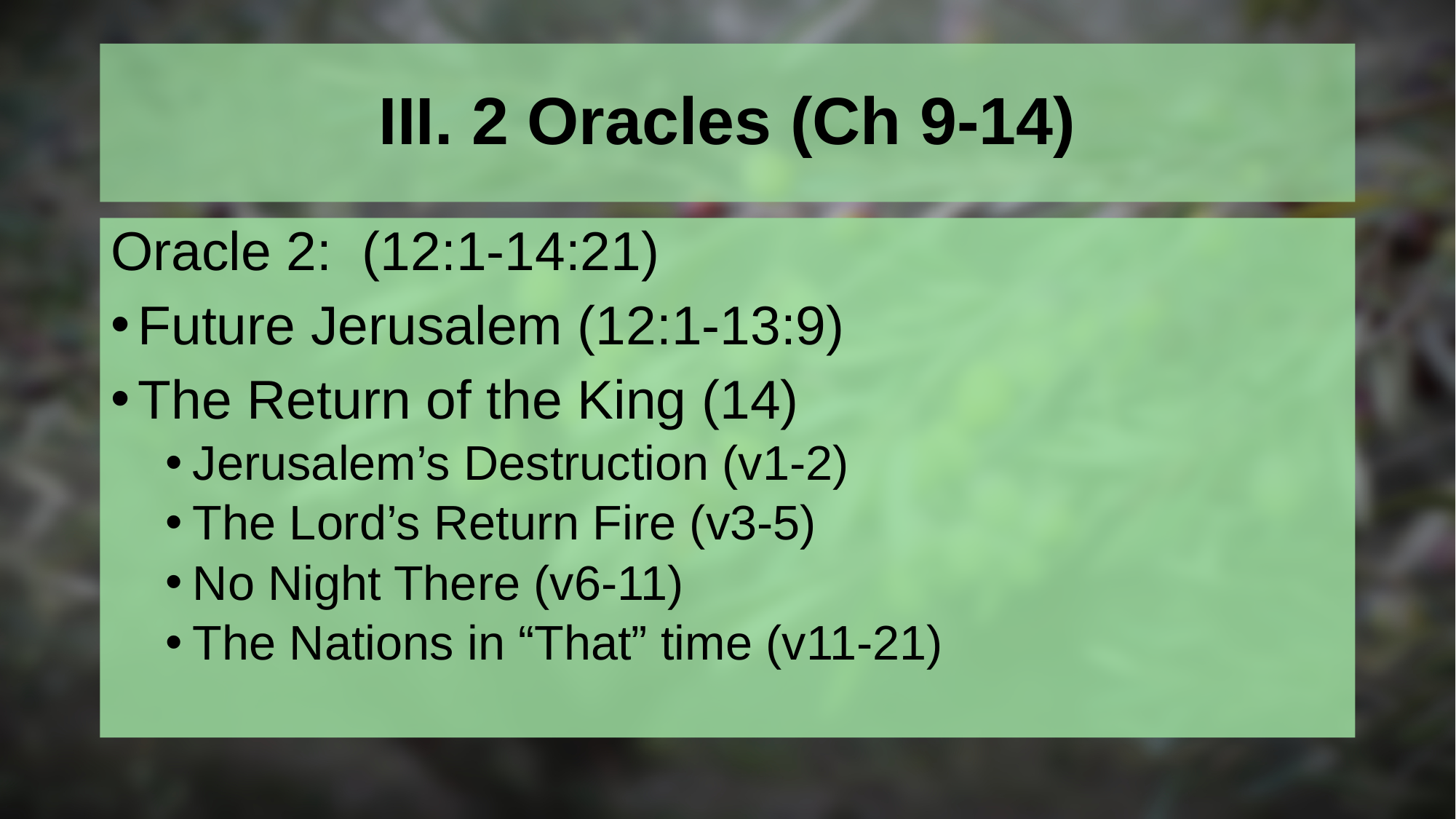

# III. 2 Oracles (Ch 9-14)
Oracle 2:  (12:1-14:21)
Future Jerusalem (12:1-13:9)
The Return of the King (14)
Jerusalem’s Destruction (v1-2)
The Lord’s Return Fire (v3-5)
No Night There (v6-11)
The Nations in “That” time (v11-21)